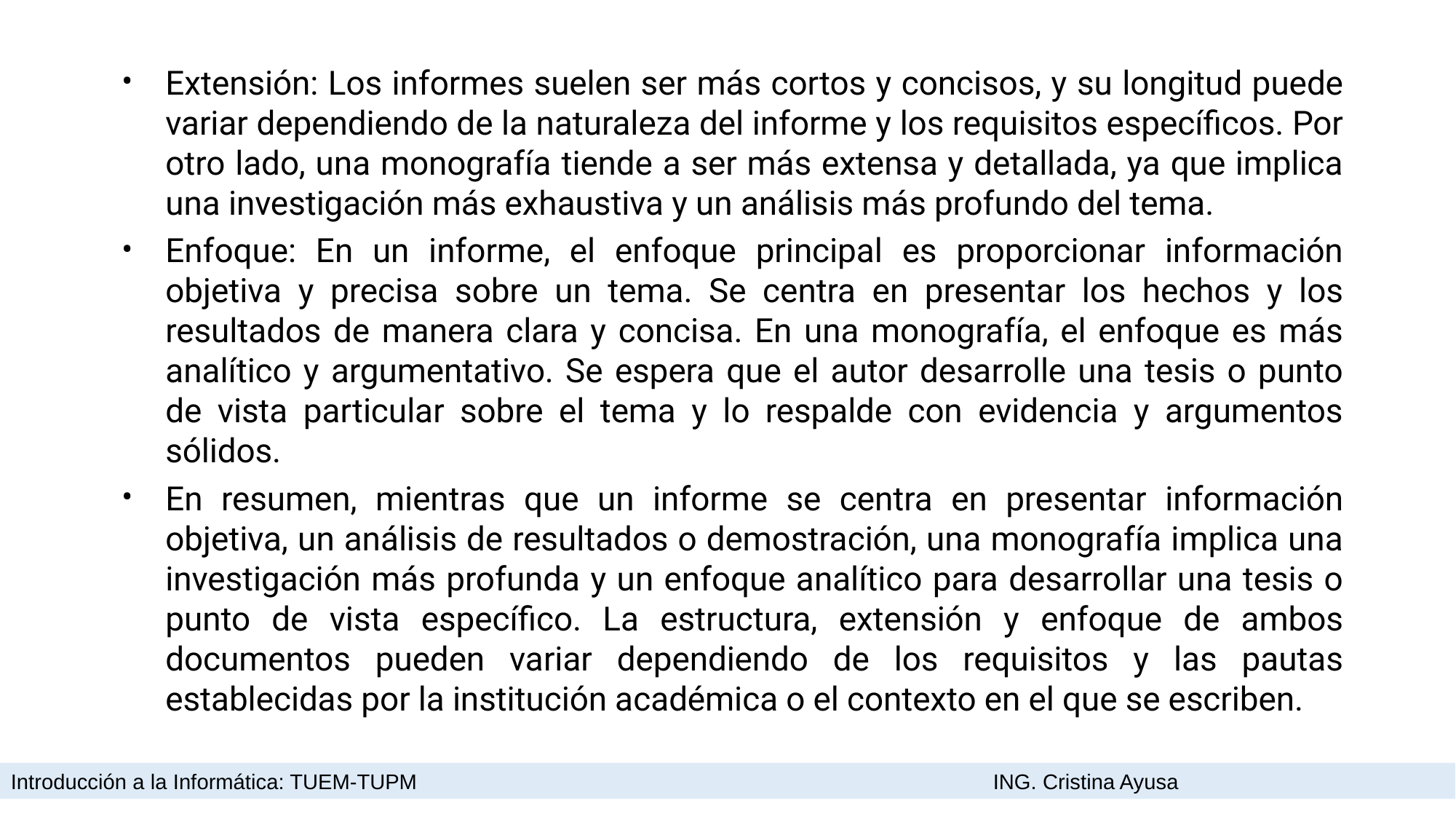

Extensión: Los informes suelen ser más cortos y concisos, y su longitud puede variar dependiendo de la naturaleza del informe y los requisitos específicos. Por otro lado, una monografía tiende a ser más extensa y detallada, ya que implica una investigación más exhaustiva y un análisis más profundo del tema.
Enfoque: En un informe, el enfoque principal es proporcionar información objetiva y precisa sobre un tema. Se centra en presentar los hechos y los resultados de manera clara y concisa. En una monografía, el enfoque es más analítico y argumentativo. Se espera que el autor desarrolle una tesis o punto de vista particular sobre el tema y lo respalde con evidencia y argumentos sólidos.
En resumen, mientras que un informe se centra en presentar información objetiva, un análisis de resultados o demostración, una monografía implica una investigación más profunda y un enfoque analítico para desarrollar una tesis o punto de vista específico. La estructura, extensión y enfoque de ambos documentos pueden variar dependiendo de los requisitos y las pautas establecidas por la institución académica o el contexto en el que se escriben.

Introducción a la Informática: TUEM-TUPM						ING. Cristina Ayusa